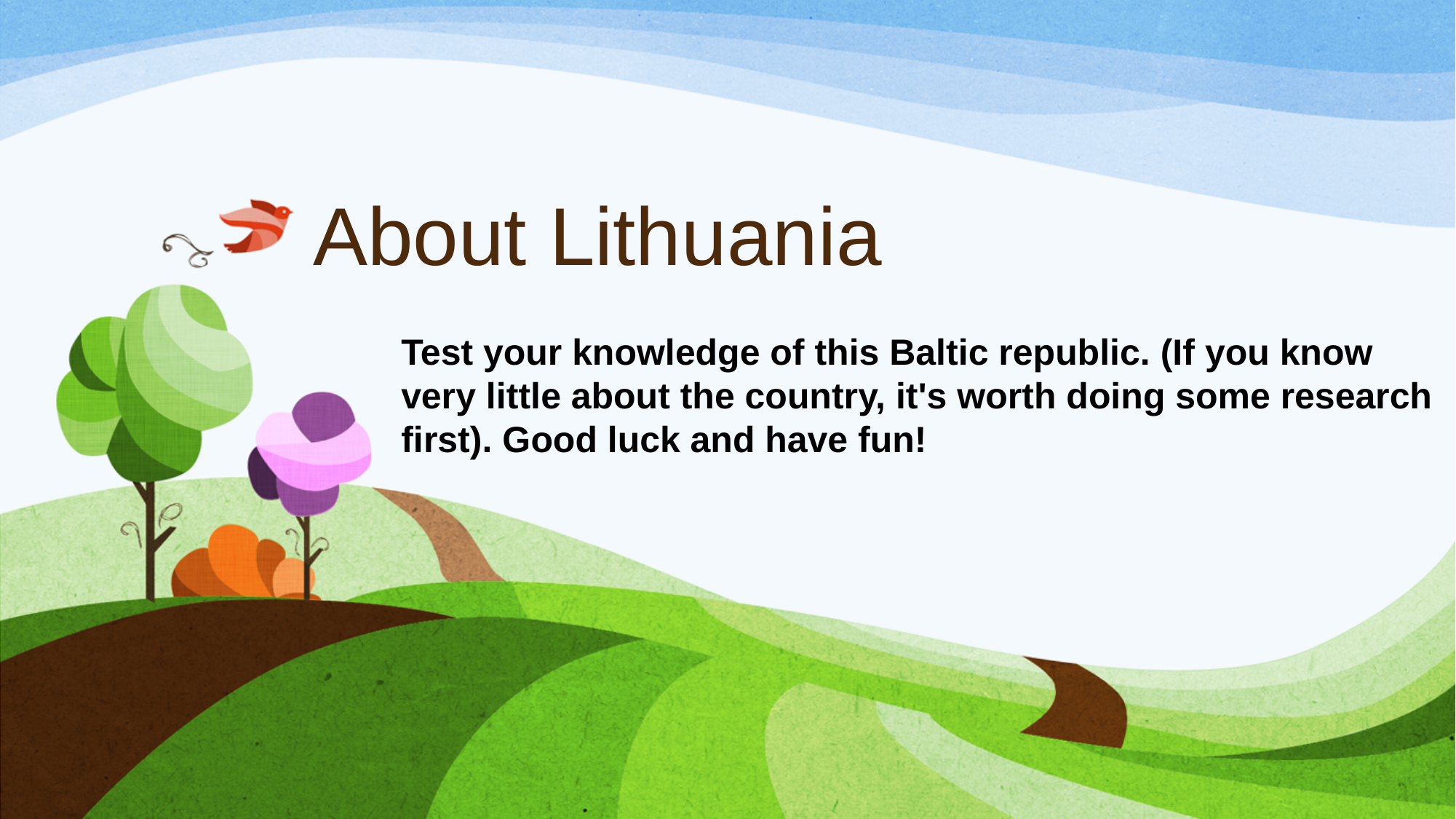

# About Lithuania
Test your knowledge of this Baltic republic. (If you know very little about the country, it's worth doing some research first). Good luck and have fun!